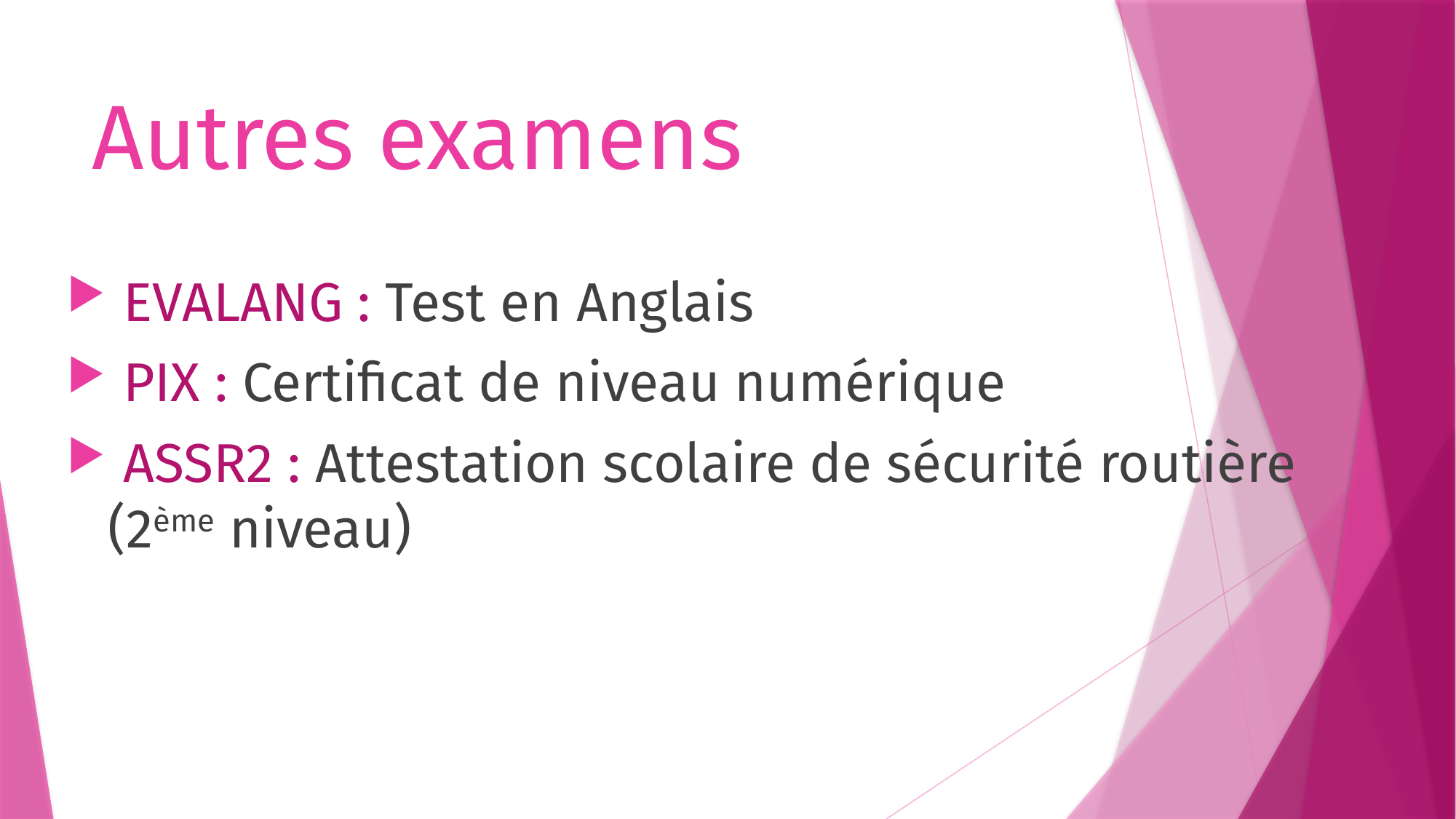

# Autres examens
 EVALANG : Test en Anglais
 PIX : Certificat de niveau numérique
 ASSR2 : Attestation scolaire de sécurité routière (2ème niveau)